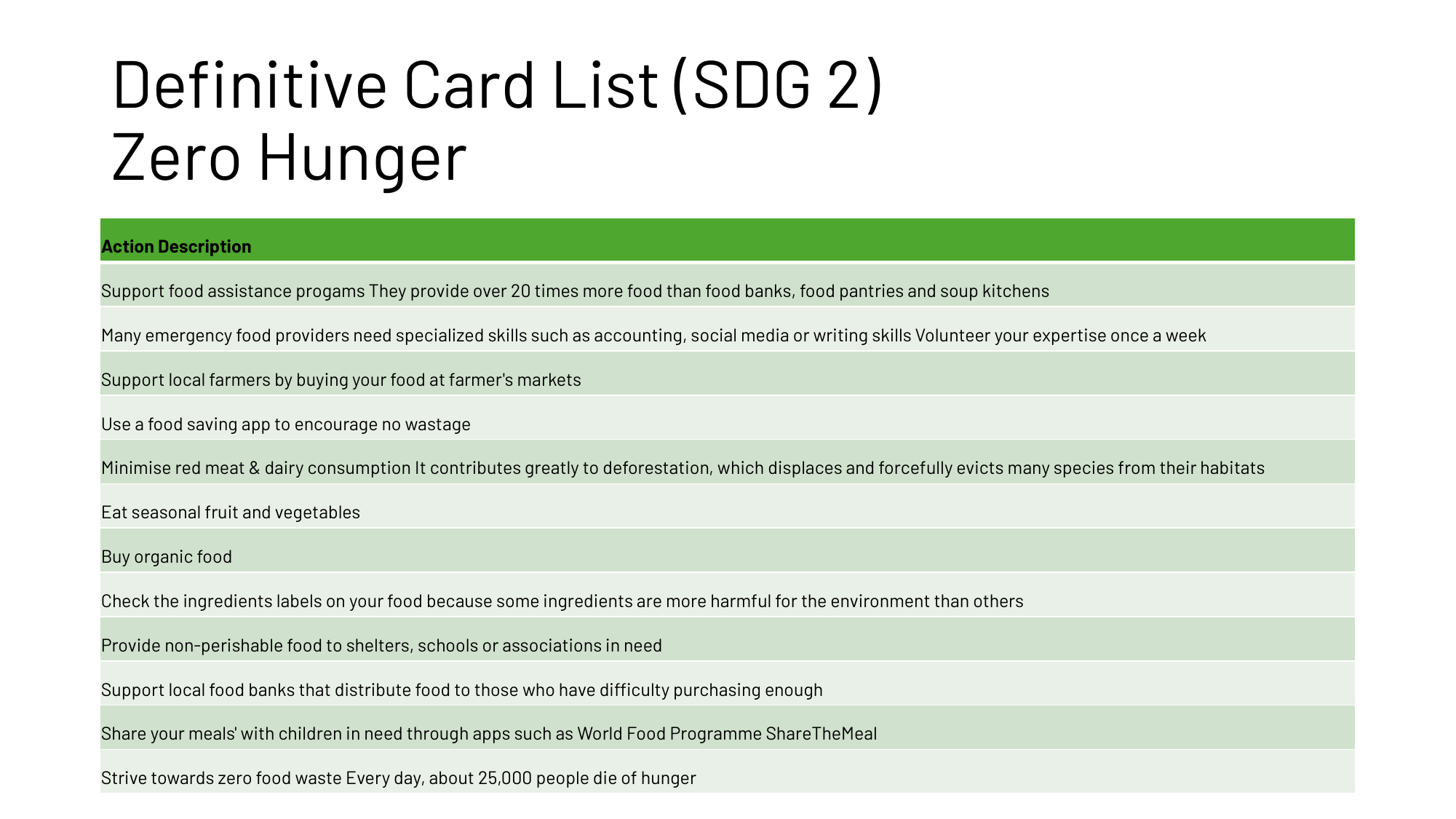

# Definitive Card List (SDG 2) Zero Hunger

| Action Description |
| --- |
| Support food assistance progams They provide over 20 times more food than food banks, food pantries and soup kitchens |
| Many emergency food providers need specialized skills such as accounting, social media or writing skills Volunteer your expertise once a week |
| Support local farmers by buying your food at farmer's markets |
| Use a food saving app to encourage no wastage |
| Minimise red meat & dairy consumption It contributes greatly to deforestation, which displaces and forcefully evicts many species from their habitats |
| Eat seasonal fruit and vegetables |
| Buy organic food |
| Check the ingredients labels on your food because some ingredients are more harmful for the environment than others |
| Provide non-perishable food to shelters, schools or associations in need |
| Support local food banks that distribute food to those who have difficulty purchasing enough |
| Share your meals' with children in need through apps such as World Food Programme ShareTheMeal |
| Strive towards zero food waste Every day, about 25,000 people die of hunger |